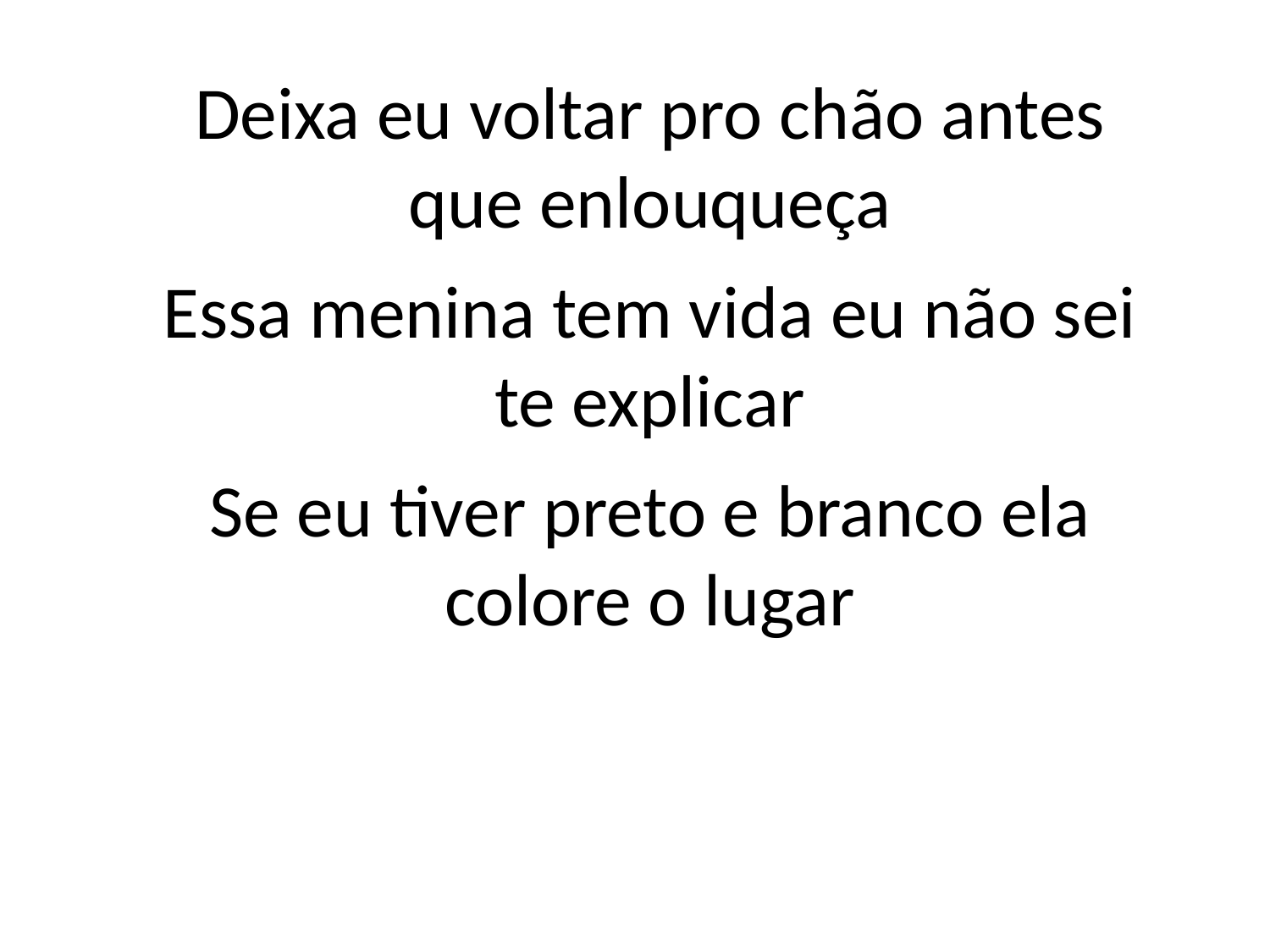

Deixa eu voltar pro chão antes
que enlouqueça

Essa menina tem vida eu não sei
te explicar

Se eu tiver preto e branco ela
colore o lugar

#